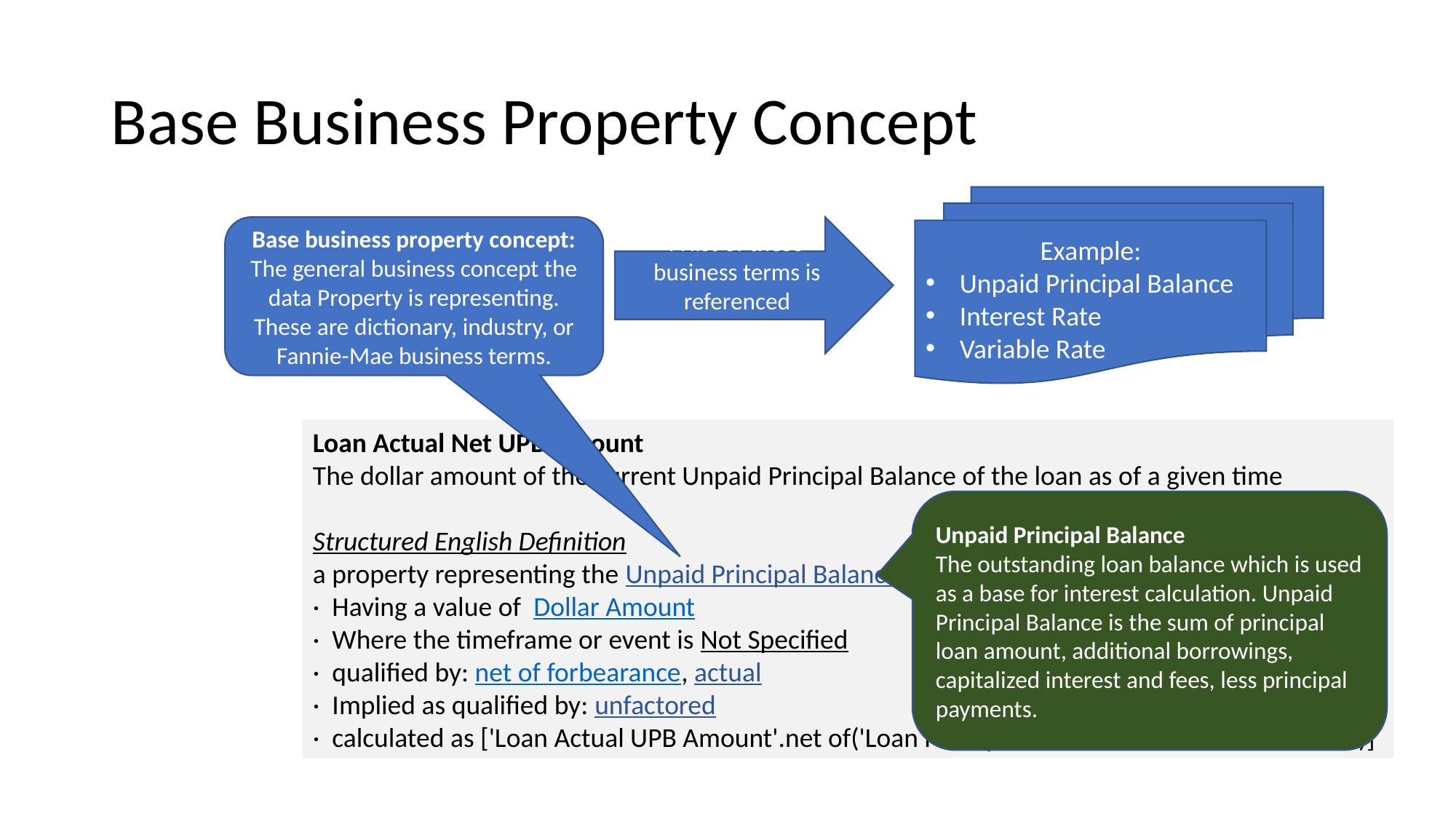

# Base Business Property Concept
Example:
Unpaid Principal Balance
Interest Rate
Variable Rate
Base business property concept: The general business concept the data Property is representing. These are dictionary, industry, or Fannie-Mae business terms.
A list of these business terms is referenced

Loan Actual Net UPB Amount
The dollar amount of the current Unpaid Principal Balance of the loan as of a given time

Structured English Definition
a property representing the Unpaid Principal Balance of a Loan
·  Having a value of  Dollar Amount
·  Where the timeframe or event is Not Specified
·  qualified by: net of forbearance, actual
·  Implied as qualified by: unfactored
·  calculated as ['Loan Actual UPB Amount'.net of('Loan Principal Forbearance Balance Amount')]
Unpaid Principal Balance
The outstanding loan balance which is used as a base for interest calculation. Unpaid Principal Balance is the sum of principal loan amount, additional borrowings, capitalized interest and fees, less principal payments.